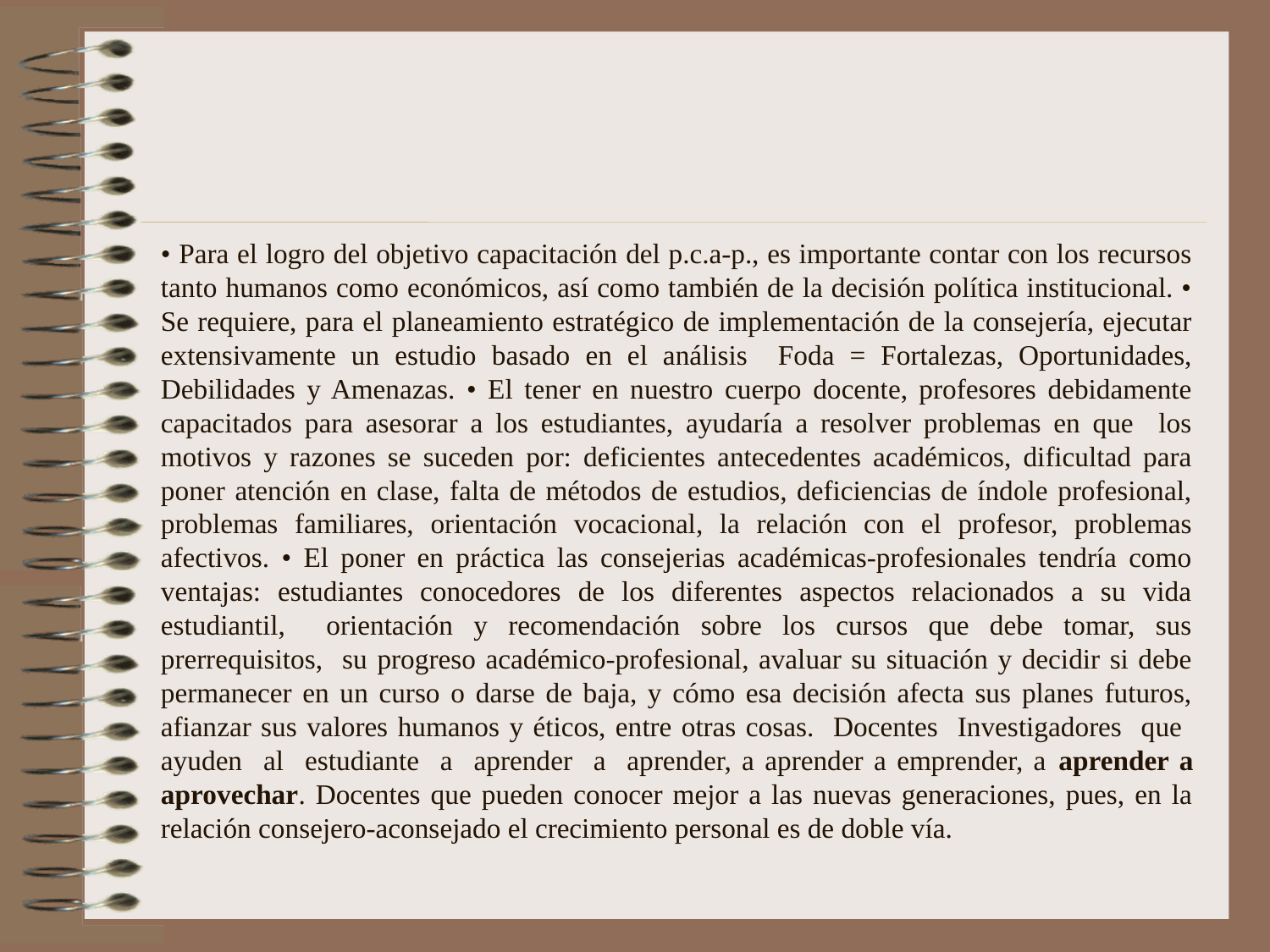

# • Para el logro del objetivo capacitación del p.c.a-p., es importante contar con los recursos tanto humanos como económicos, así como también de la decisión política institucional. • Se requiere, para el planeamiento estratégico de implementación de la consejería, ejecutar extensivamente un estudio basado en el análisis  Foda = Fortalezas, Oportunidades, Debilidades y Amenazas. • El tener en nuestro cuerpo docente, profesores debidamente capacitados para asesorar a los estudiantes, ayudaría a resolver problemas en que  los motivos y razones se suceden por: deficientes antecedentes académicos, dificultad para poner atención en clase, falta de métodos de estudios, deficiencias de índole profesional, problemas familiares, orientación vocacional, la relación con el profesor, problemas afectivos. • El poner en práctica las consejerias académicas-profesionales tendría como ventajas: estudiantes conocedores de los diferentes aspectos relacionados a su vida estudiantil,  orientación y recomendación sobre los cursos que debe tomar, sus prerrequisitos,  su progreso académico-profesional, avaluar su situación y decidir si debe permanecer en un curso o darse de baja, y cómo esa decisión afecta sus planes futuros, afianzar sus valores humanos y éticos, entre otras cosas.  Docentes  Investigadores  que  ayuden  al  estudiante  a  aprender  a  aprender, a aprender a emprender, a aprender a aprovechar. Docentes que pueden conocer mejor a las nuevas generaciones, pues, en la relación consejero-aconsejado el crecimiento personal es de doble vía.